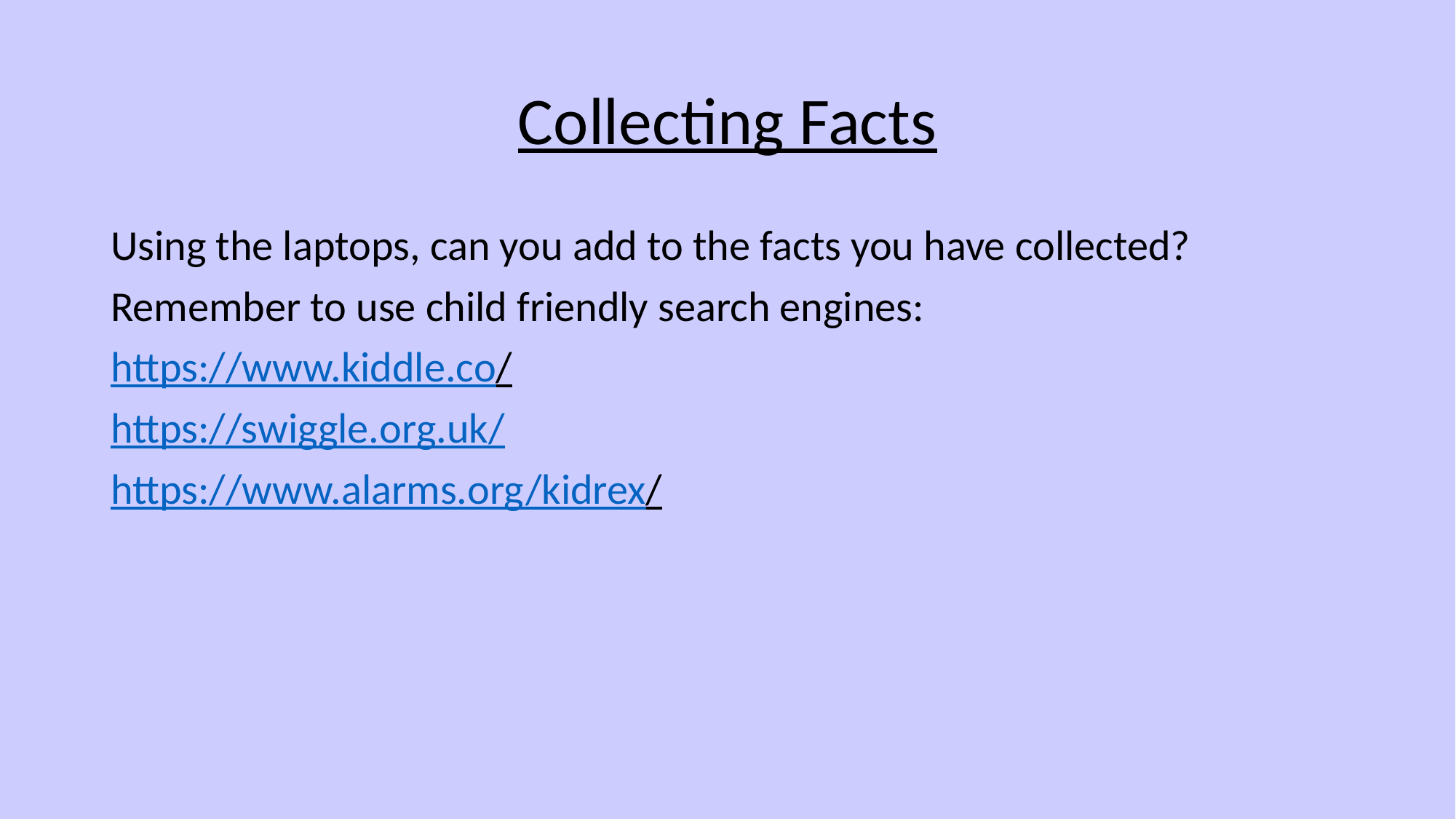

# Collecting Facts
Using the laptops, can you add to the facts you have collected?
Remember to use child friendly search engines:
https://www.kiddle.co/
https://swiggle.org.uk/
https://www.alarms.org/kidrex/